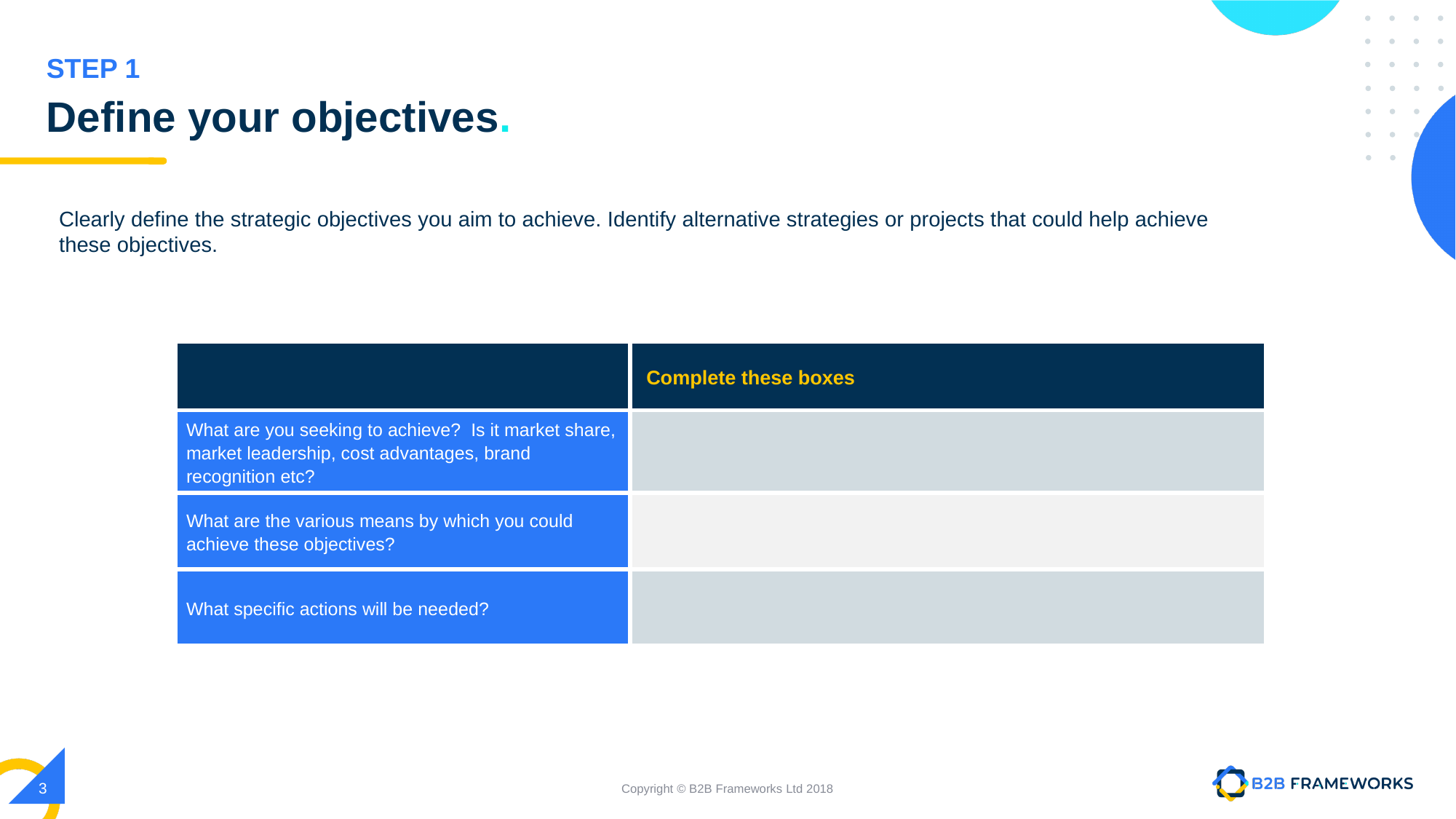

# Define your objectives.
Clearly define the strategic objectives you aim to achieve. Identify alternative strategies or projects that could help achieve these objectives.
|  | Complete these boxes |
| --- | --- |
| What are you seeking to achieve? Is it market share, market leadership, cost advantages, brand recognition etc? |  |
| What are the various means by which you could achieve these objectives? |  |
| What specific actions will be needed? |  |
3
Copyright © B2B Frameworks Ltd 2018